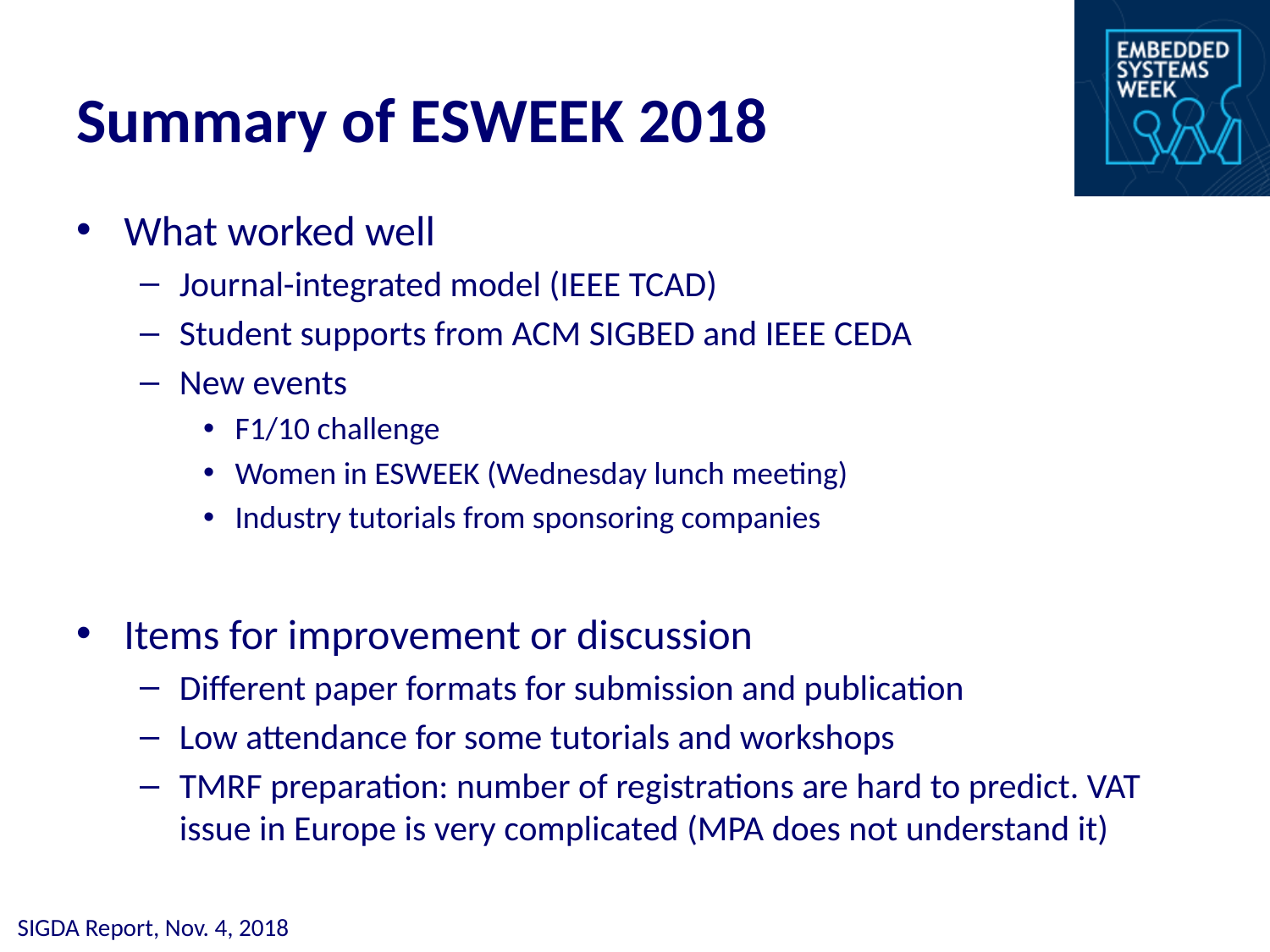

# Summary of ESWEEK 2018
What worked well
Journal-integrated model (IEEE TCAD)
Student supports from ACM SIGBED and IEEE CEDA
New events
F1/10 challenge
Women in ESWEEK (Wednesday lunch meeting)
Industry tutorials from sponsoring companies

Items for improvement or discussion
Different paper formats for submission and publication
Low attendance for some tutorials and workshops
TMRF preparation: number of registrations are hard to predict. VAT issue in Europe is very complicated (MPA does not understand it)